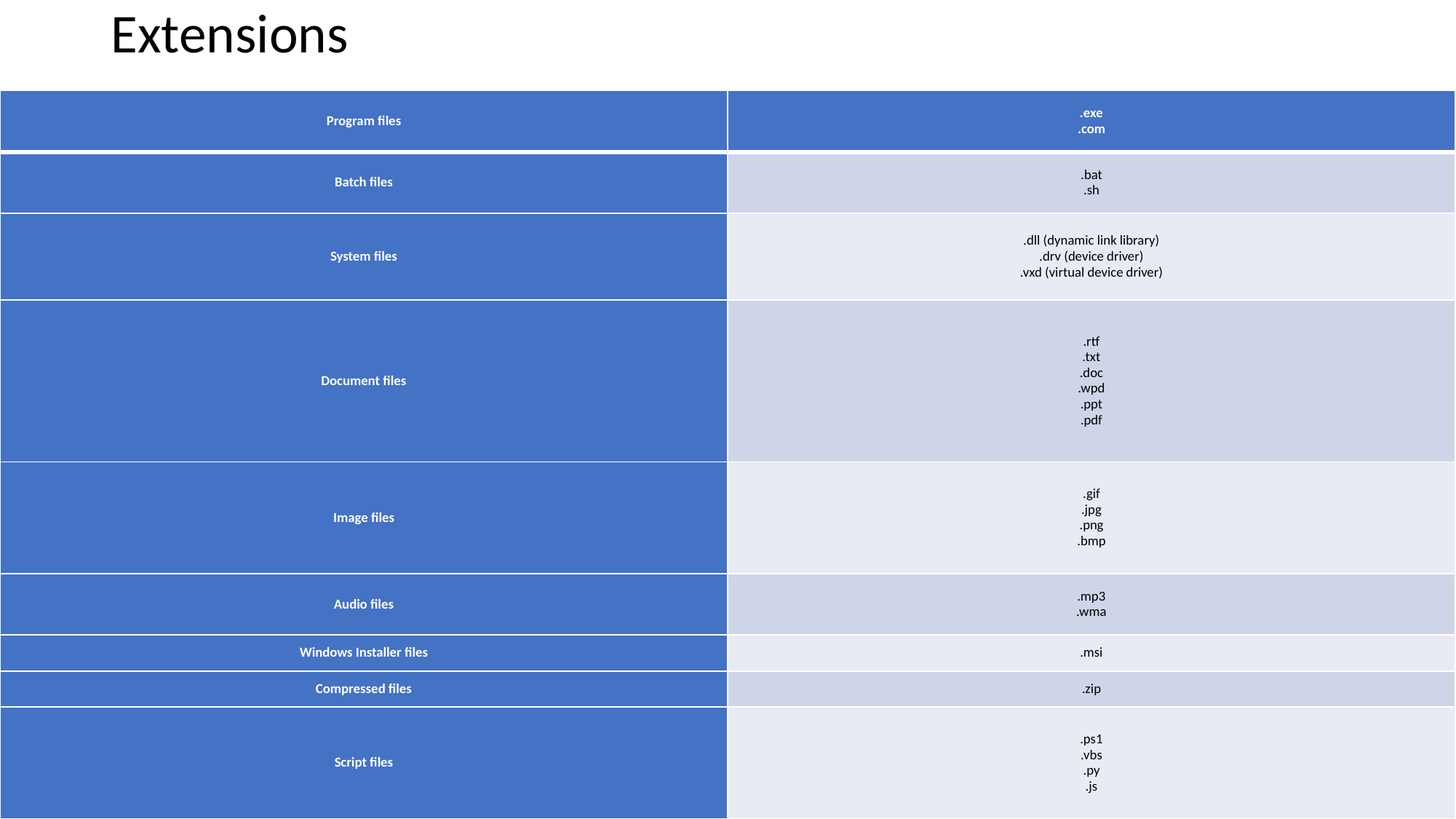

# Extensions
| Program files | .exe .com |
| --- | --- |
| Batch files | .bat .sh |
| System files | .dll (dynamic link library) .drv (device driver) .vxd (virtual device driver) |
| Document files | .rtf .txt .doc .wpd .ppt .pdf |
| Image files | .gif .jpg .png .bmp |
| Audio files | .mp3 .wma |
| Windows Installer files | .msi |
| Compressed files | .zip |
| Script files | .ps1 .vbs .py .js |